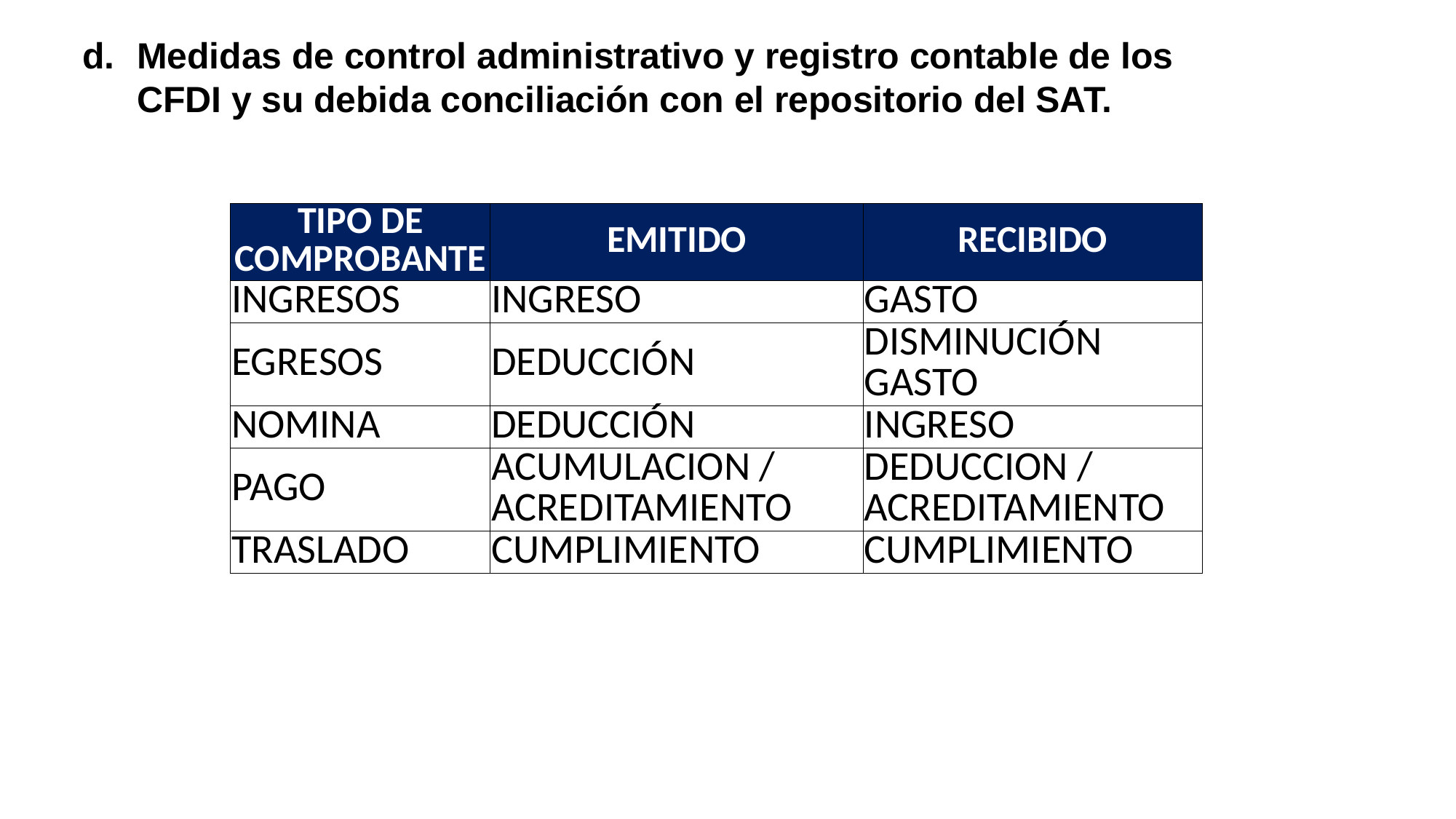

Medidas de control administrativo y registro contable de los CFDI y su debida conciliación con el repositorio del SAT.
| TIPO DE COMPROBANTE | EMITIDO | RECIBIDO |
| --- | --- | --- |
| INGRESOS | INGRESO | GASTO |
| EGRESOS | DEDUCCIÓN | DISMINUCIÓN GASTO |
| NOMINA | DEDUCCIÓN | INGRESO |
| PAGO | ACUMULACION / ACREDITAMIENTO | DEDUCCION / ACREDITAMIENTO |
| TRASLADO | CUMPLIMIENTO | CUMPLIMIENTO |